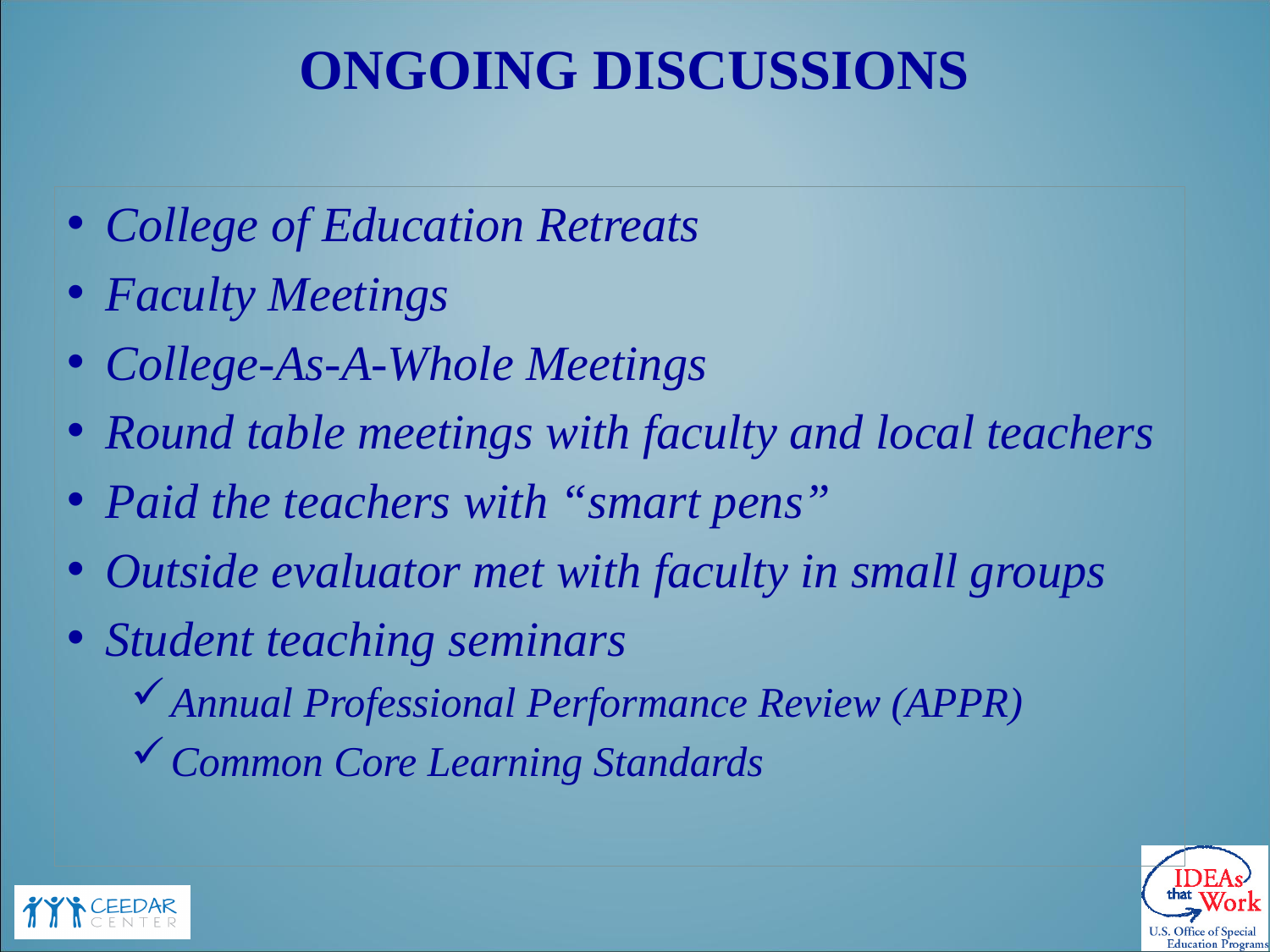

# Ongoing Discussions
College of Education Retreats
Faculty Meetings
College-As-A-Whole Meetings
Round table meetings with faculty and local teachers
Paid the teachers with “smart pens”
Outside evaluator met with faculty in small groups
Student teaching seminars
Annual Professional Performance Review (APPR)
Common Core Learning Standards